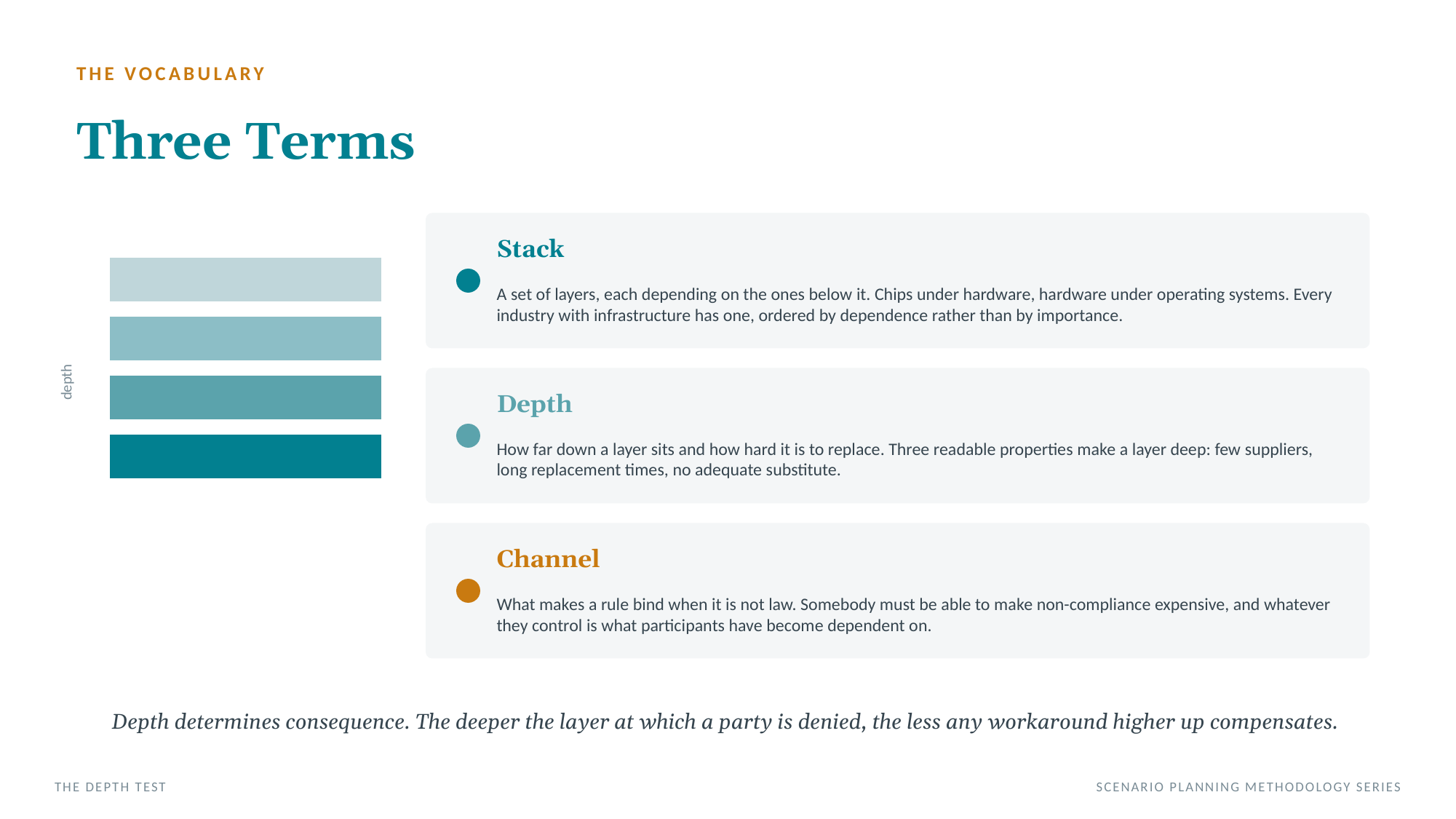

THE VOCABULARY
Three Terms

Stack

A set of layers, each depending on the ones below it. Chips under hardware, hardware under operating systems. Every industry with infrastructure has one, ordered by dependence rather than by importance.

depth

Depth

How far down a layer sits and how hard it is to replace. Three readable properties make a layer deep: few suppliers, long replacement times, no adequate substitute.

Channel

What makes a rule bind when it is not law. Somebody must be able to make non-compliance expensive, and whatever they control is what participants have become dependent on.
Depth determines consequence. The deeper the layer at which a party is denied, the less any workaround higher up compensates.
THE DEPTH TEST
SCENARIO PLANNING METHODOLOGY SERIES